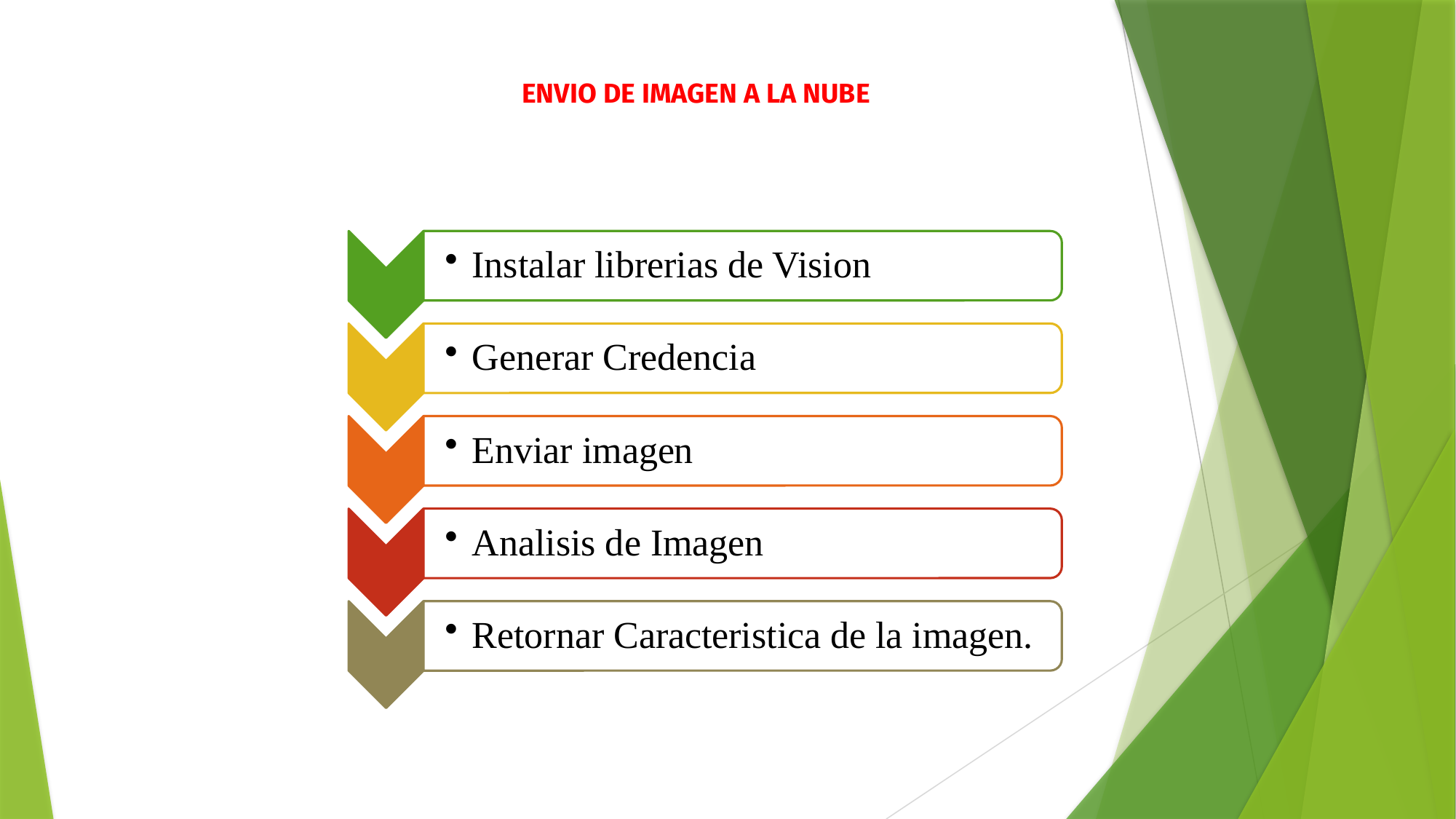

ENVIO DE IMAGEN A LA NUBE
#

Instalar librerias de Vision

Generar Credencia

Enviar imagen

Analisis de Imagen

Retornar Caracteristica de la imagen.